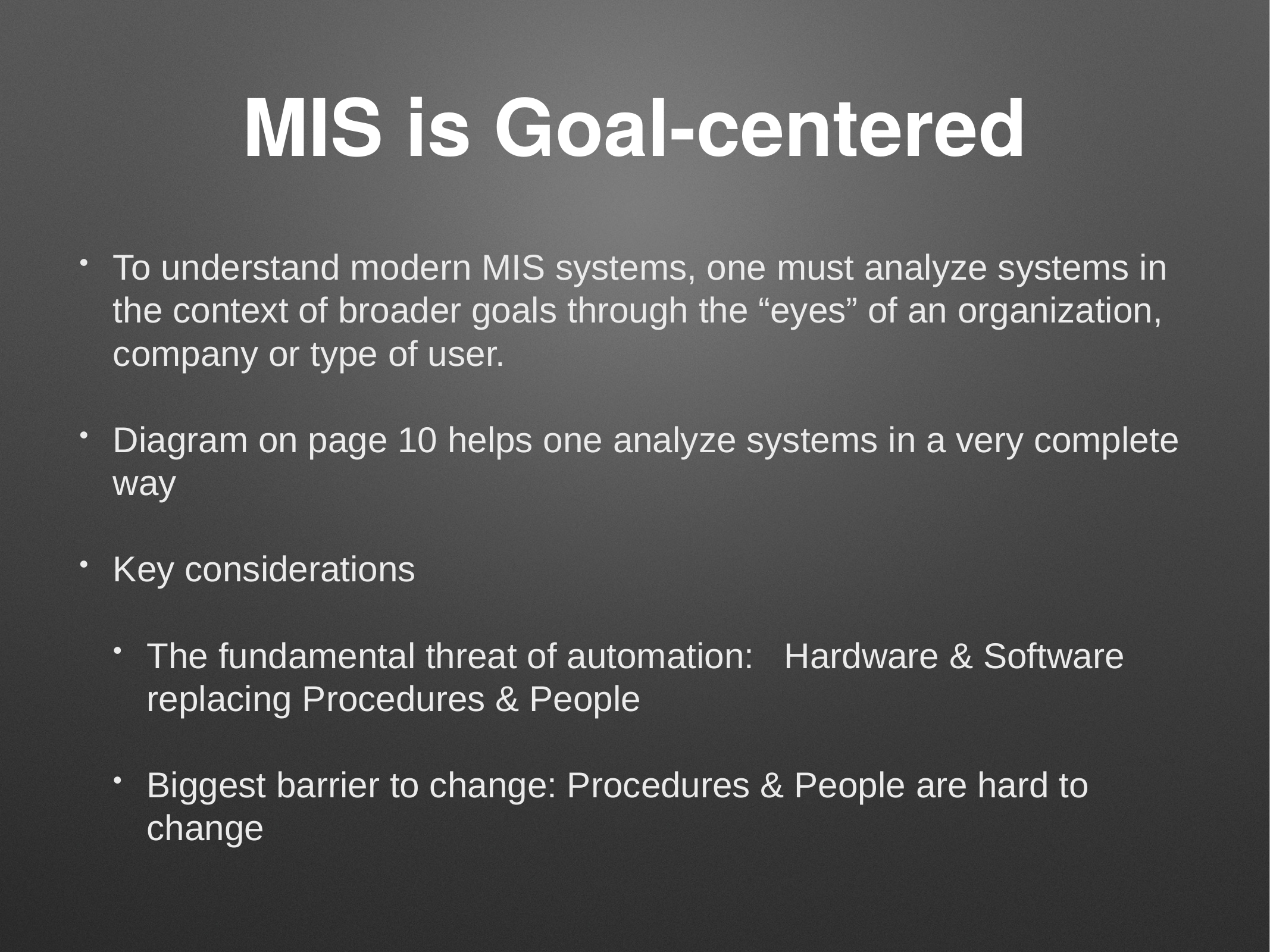

# MIS is Goal-centered
To understand modern MIS systems, one must analyze systems in the context of broader goals through the “eyes” of an organization, company or type of user.
Diagram on page 10 helps one analyze systems in a very complete way
Key considerations
The fundamental threat of automation:   Hardware & Software replacing Procedures & People
Biggest barrier to change: Procedures & People are hard to change